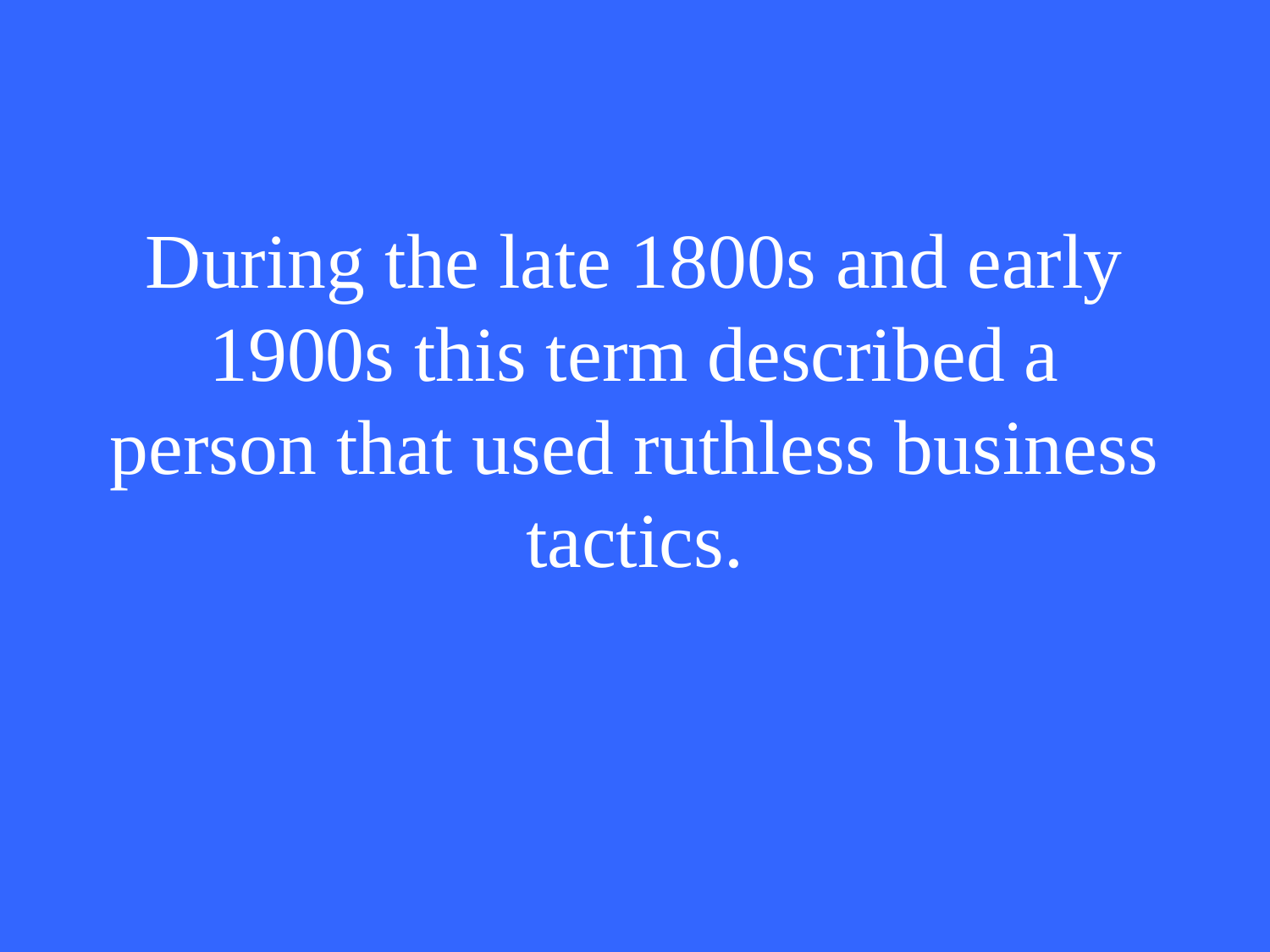

# During the late 1800s and early 1900s this term described a person that used ruthless business tactics.